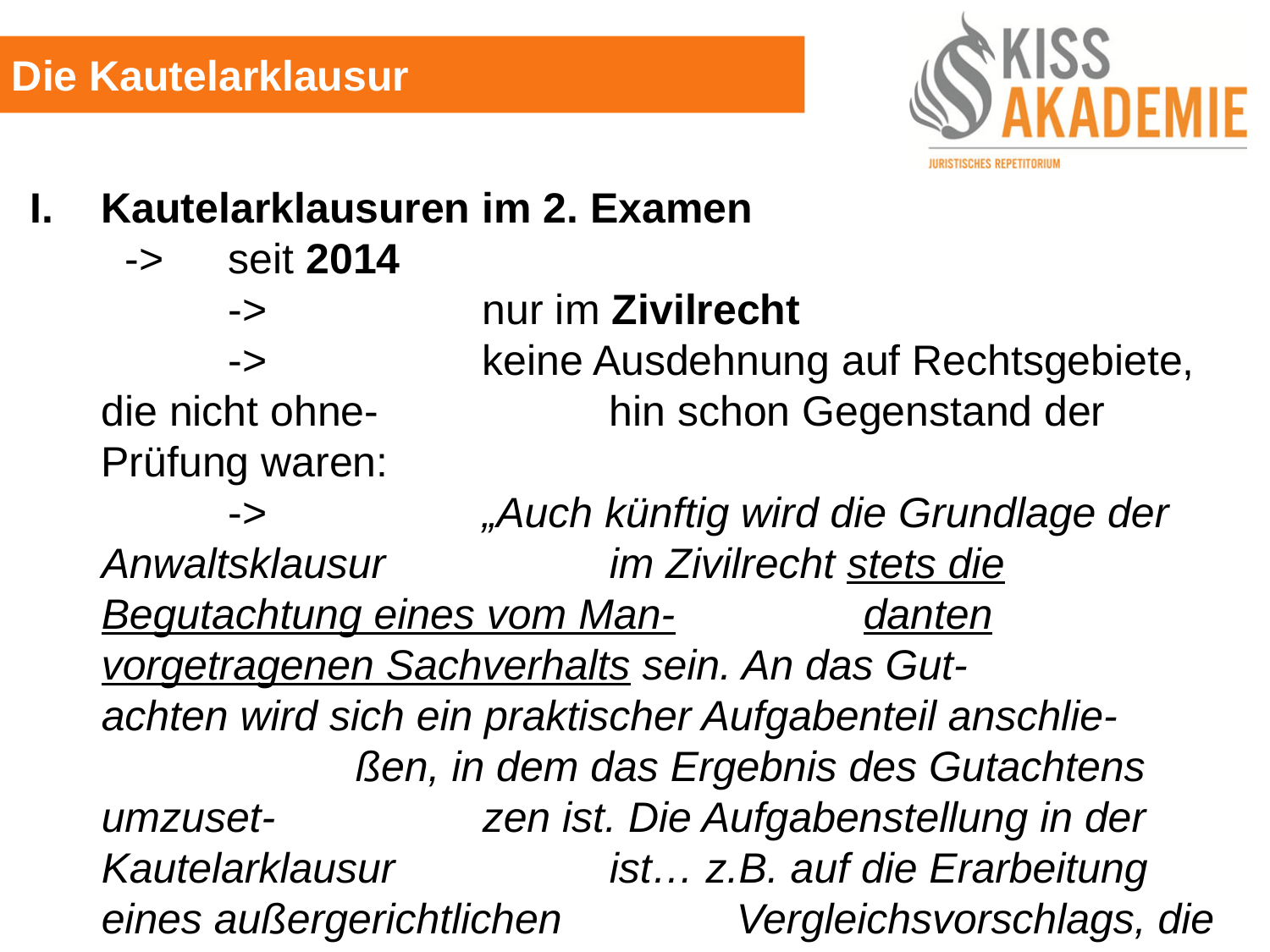

Die Kautelarklausur

Kautelarklausuren im 2. Examen
	  ->	seit 2014
		->		nur im Zivilrecht
		->		keine Ausdehnung auf Rechtsgebiete, die nicht ohne-		hin schon Gegenstand der Prüfung waren:
		->		„Auch künftig wird die Grundlage der Anwaltsklausur 		im Zivilrecht stets die Begutachtung eines vom Man-		danten vorgetragenen Sachverhalts sein. An das Gut-		achten wird sich ein praktischer Aufgabenteil anschlie-		ßen, in dem das Ergebnis des Gutachtens umzuset-		zen ist. Die Aufgabenstellung in der Kautelarklausur 		ist… z.B. auf die Erarbeitung eines außergerichtlichen 		Vergleichsvorschlags, die Ausübung eines Gestal-			tungsrechts oder die Formulierung bestimmter Abre-		den (Verträge/Vertragsteile oder AGB) gerichtet.“